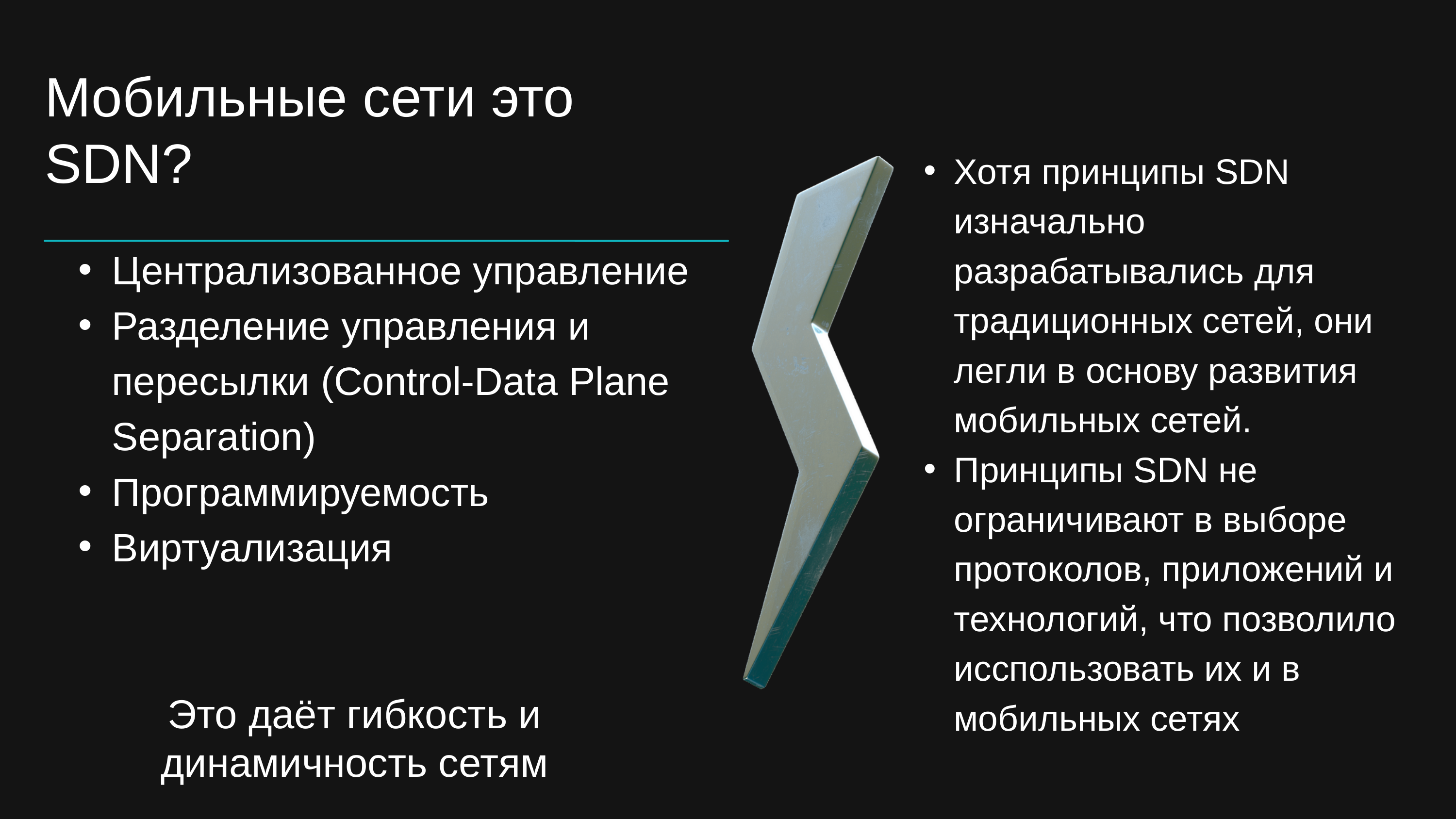

Мобильные сети это SDN?
Централизованное управление
Разделение управления и пересылки (Control-Data Plane Separation)
Программируемость
Виртуализация

Хотя принципы SDN изначально разрабатывались для традиционных сетей, они легли в основу развития мобильных сетей.
Принципы SDN не ограничивают в выборе протоколов, приложений и технологий, что позволило исспользовать их и в мобильных сетях

Это даёт гибкость и динамичность сетям